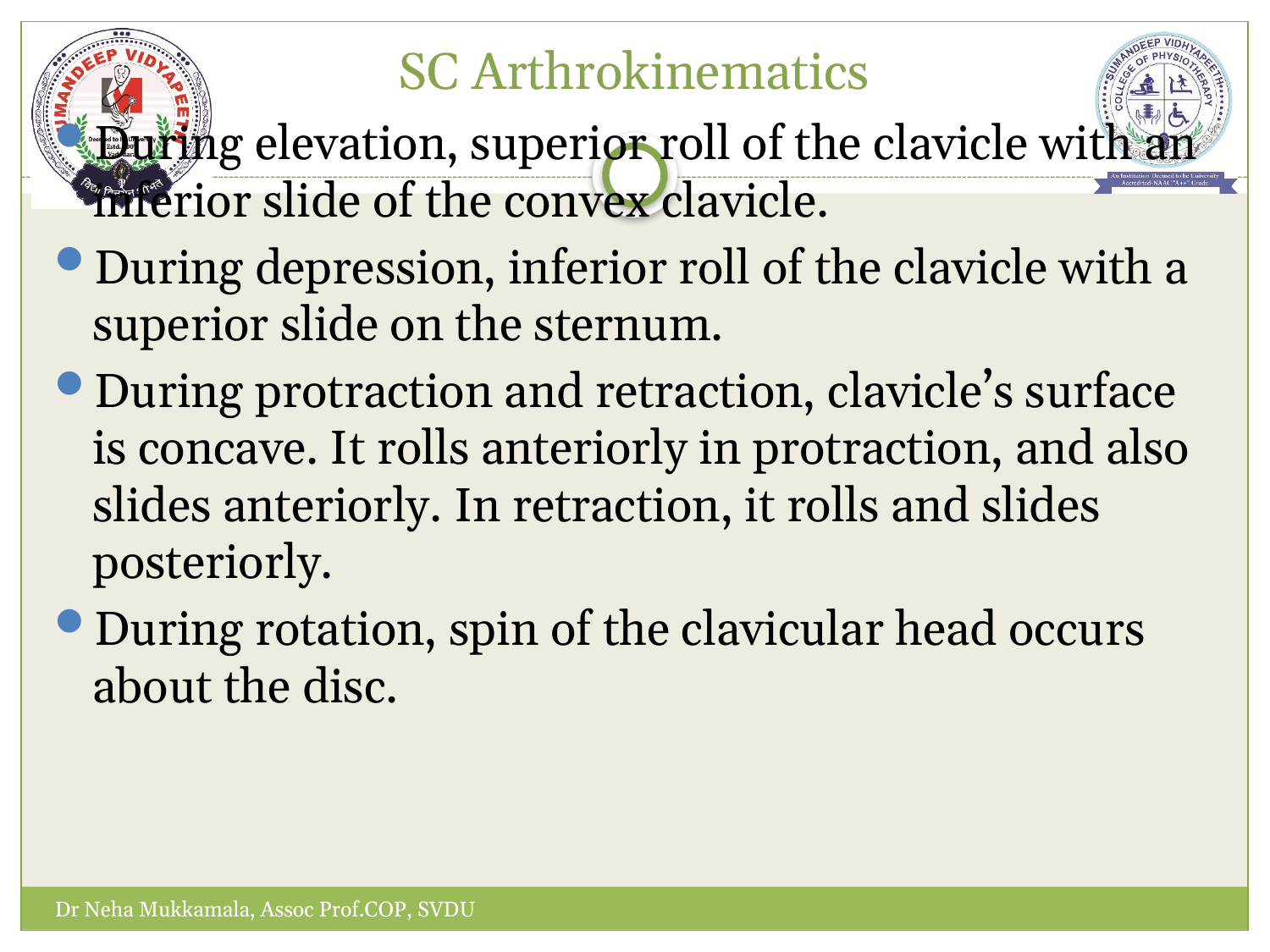

# SC Arthrokinematics
During elevation, superior roll of the clavicle with an inferior slide of the convex clavicle.
During depression, inferior roll of the clavicle with a superior slide on the sternum.
During protraction and retraction, clavicle’s surface is concave. It rolls anteriorly in protraction, and also slides anteriorly. In retraction, it rolls and slides posteriorly.
During rotation, spin of the clavicular head occurs about the disc.

Dr Neha Mukkamala, Assoc Prof.COP, SVDU